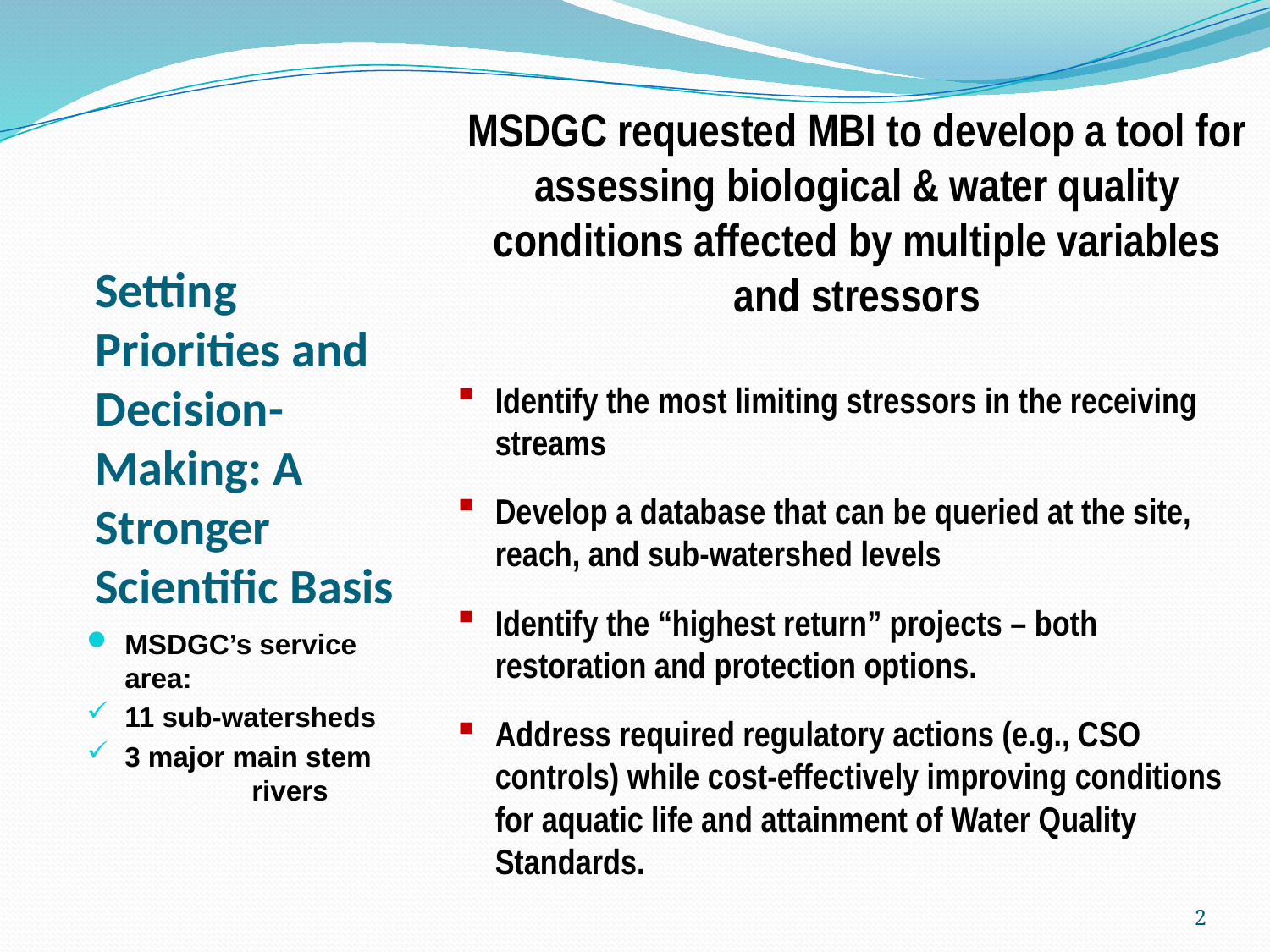

MSDGC requested MBI to develop a tool for assessing biological & water quality conditions affected by multiple variables and stressors

Identify the most limiting stressors in the receiving streams

Develop a database that can be queried at the site, reach, and sub-watershed levels

Identify the “highest return” projects – both restoration and protection options.

Address required regulatory actions (e.g., CSO controls) while cost-effectively improving conditions for aquatic life and attainment of Water Quality Standards.
Setting Priorities and Decision-Making: A Stronger Scientific Basis
MSDGC’s service area:
11 sub-watersheds
3 major main stem       	rivers

2